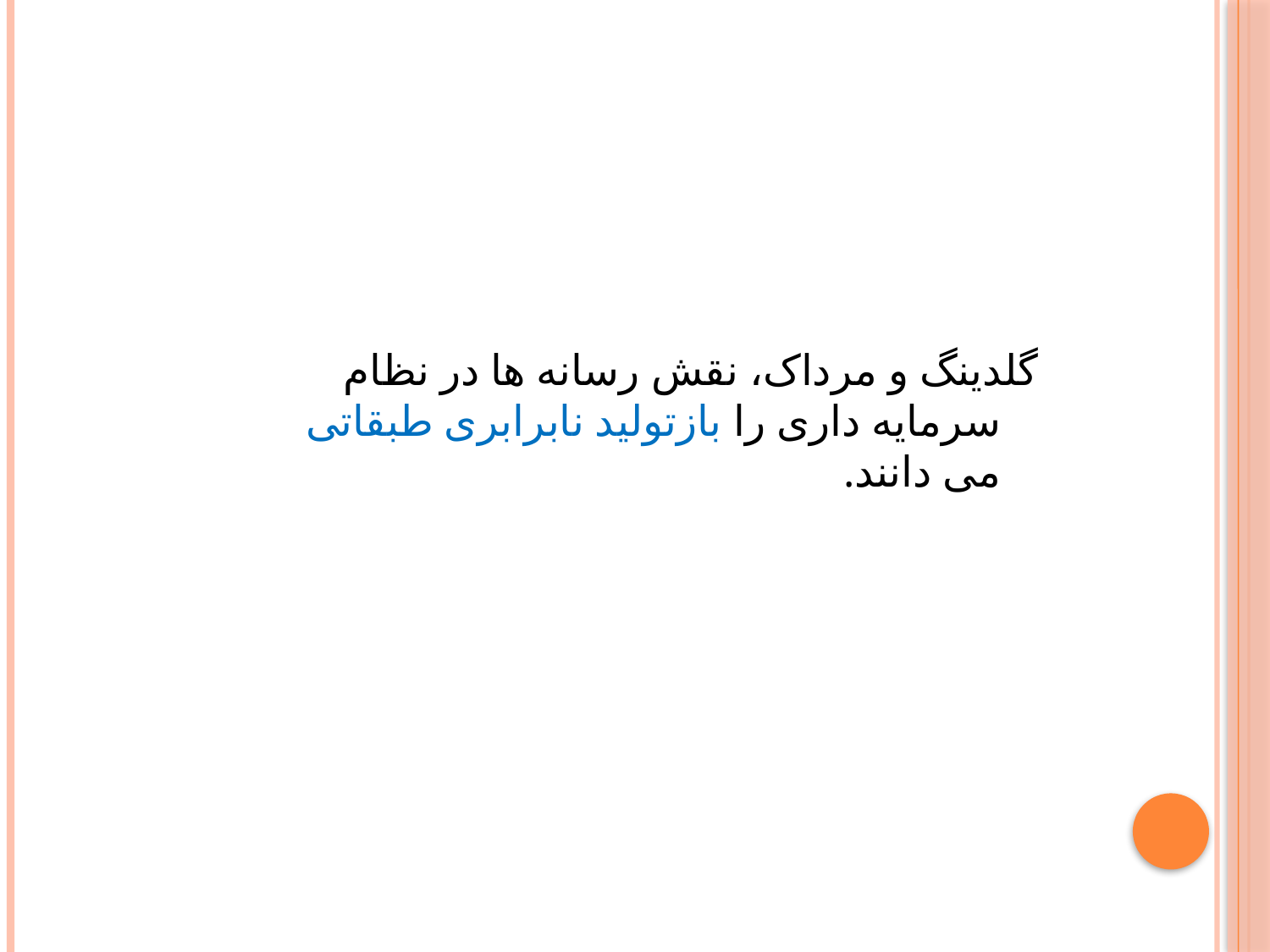

گلدینگ و مرداک، نقش رسانه ها در نظام سرمایه داری را بازتولید نابرابری طبقاتی می دانند.